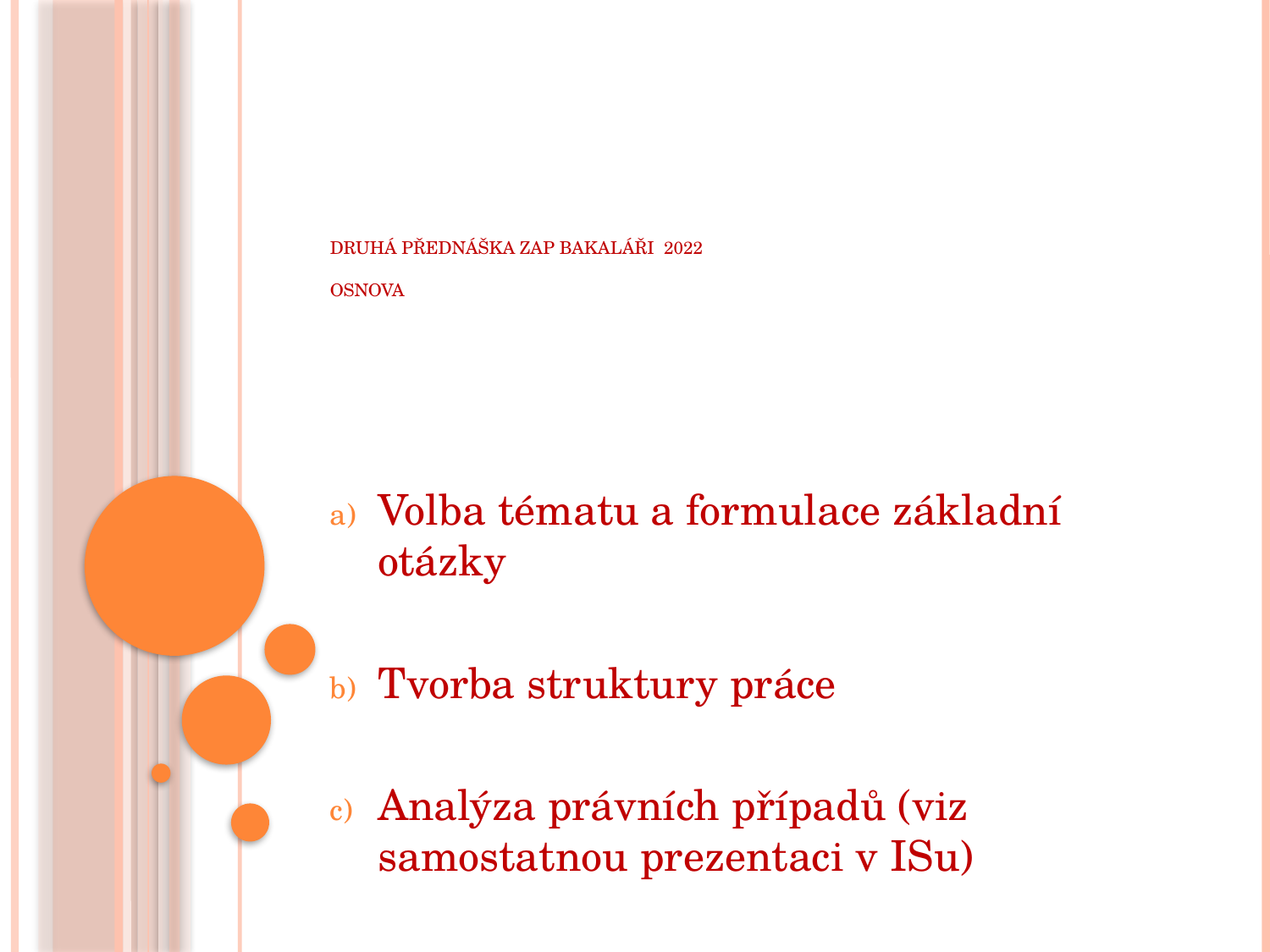

# Druhá přednáška ZAP Bakaláři  2022 Osnova
Volba tématu a formulace základní otázky

Tvorba struktury práce

Analýza právních případů (viz samostatnou prezentaci v ISu)